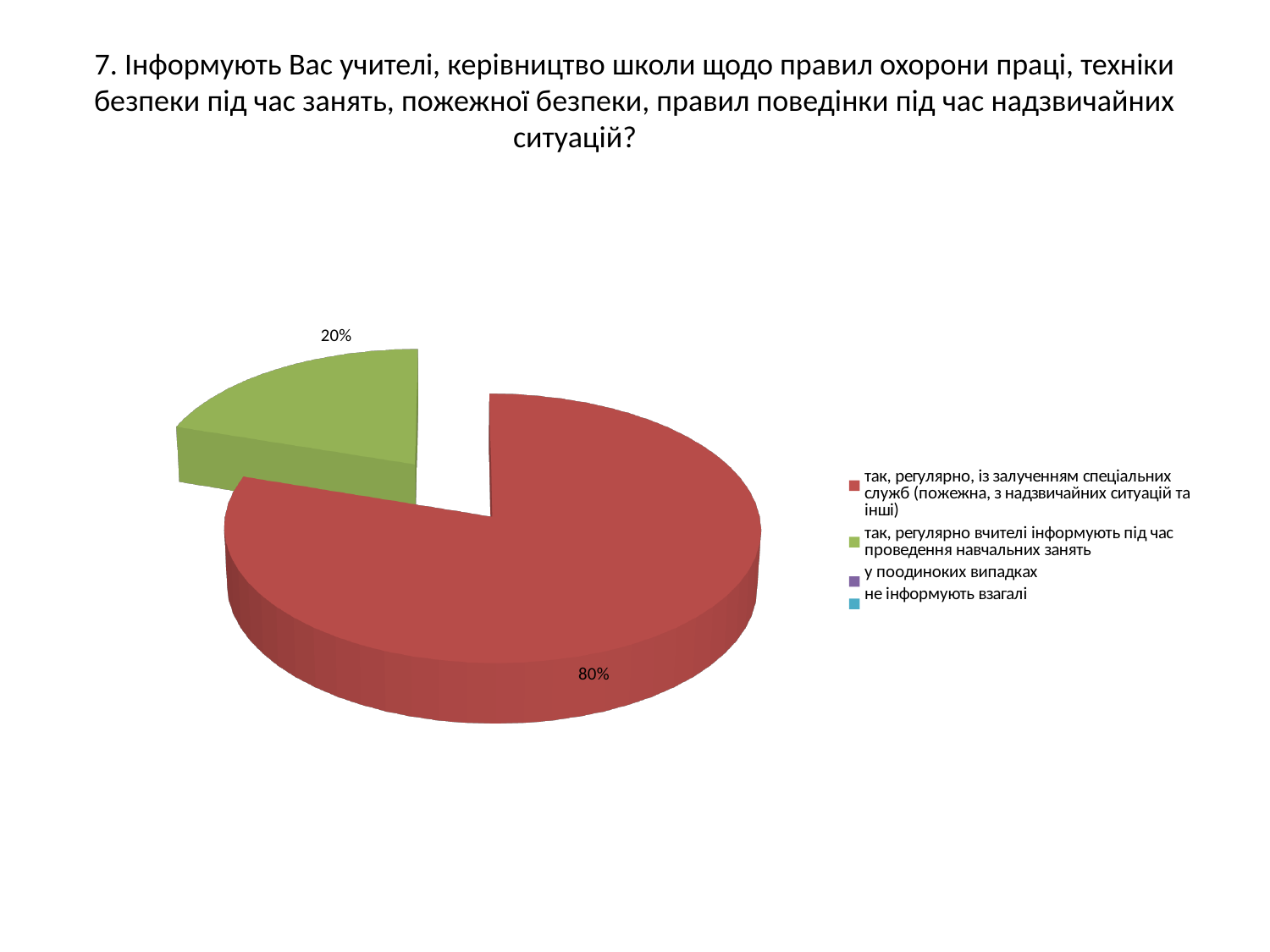

# 7. Інформують Вас учителі, керівництво школи щодо правил охорони праці, техніки безпеки під час занять, пожежної безпеки, правил поведінки під час надзвичайних ситуацій?

[unsupported chart]